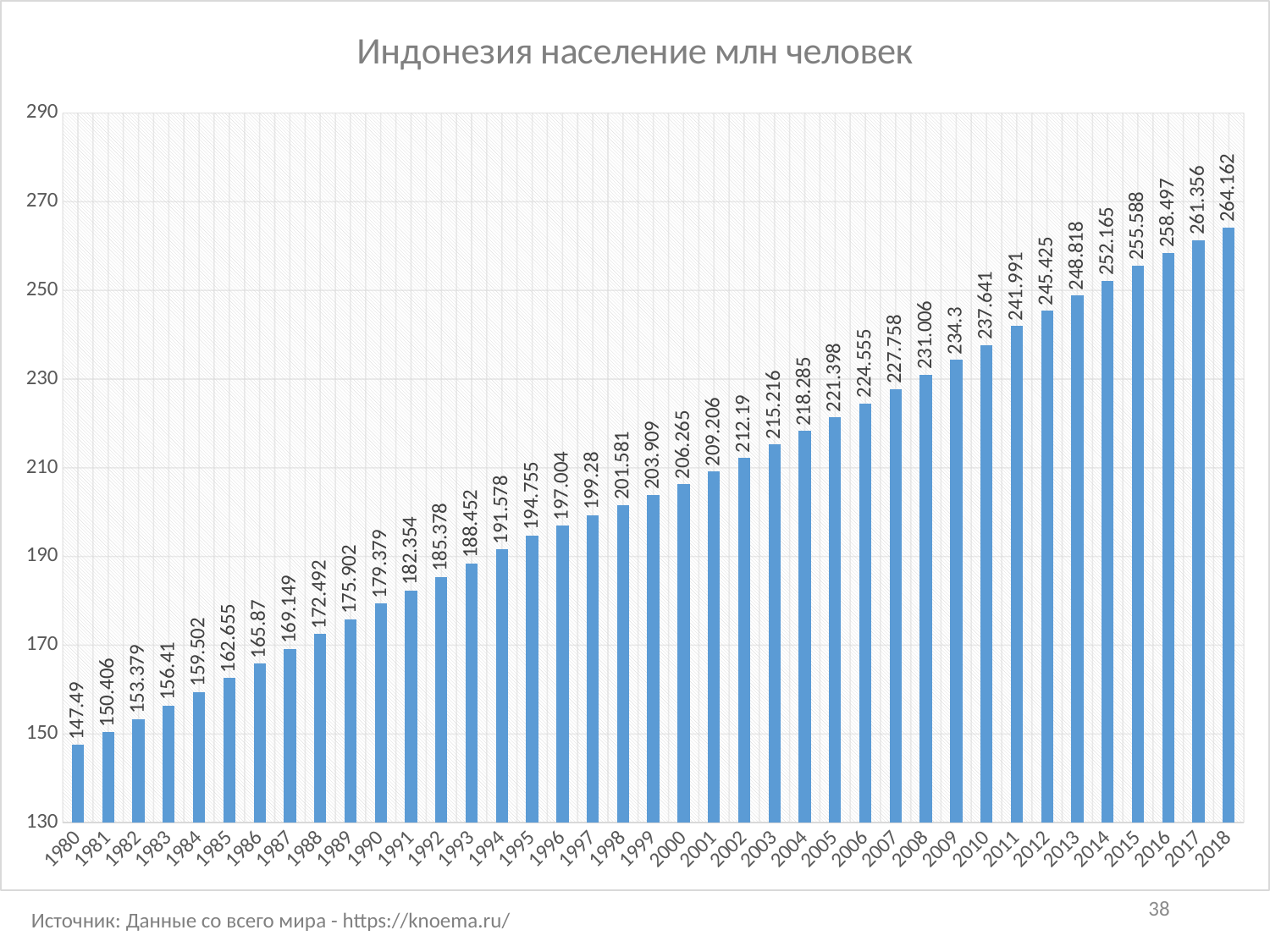

### Chart: Индонезия население млн человек

| Category | Столбец3 |
|---|---|
| 1980 | 147.49 |
| 1981 | 150.406 |
| 1982 | 153.379 |
| 1983 | 156.41 |
| 1984 | 159.502 |
| 1985 | 162.655 |
| 1986 | 165.87 |
| 1987 | 169.149 |
| 1988 | 172.492 |
| 1989 | 175.902 |
| 1990 | 179.379 |
| 1991 | 182.354 |
| 1992 | 185.378 |
| 1993 | 188.452 |
| 1994 | 191.578 |
| 1995 | 194.755 |
| 1996 | 197.004 |
| 1997 | 199.28 |
| 1998 | 201.581 |
| 1999 | 203.909 |
| 2000 | 206.265 |
| 2001 | 209.206 |
| 2002 | 212.19 |
| 2003 | 215.216 |
| 2004 | 218.285 |
| 2005 | 221.398 |
| 2006 | 224.555 |
| 2007 | 227.758 |
| 2008 | 231.006 |
| 2009 | 234.3 |
| 2010 | 237.641 |
| 2011 | 241.991 |
| 2012 | 245.425 |
| 2013 | 248.818 |
| 2014 | 252.165 |
| 2015 | 255.588 |
| 2016 | 258.497 |
| 2017 | 261.356 |
| 2018 | 264.162 |
38
Источник: Данные со всего мира - https://knoema.ru/